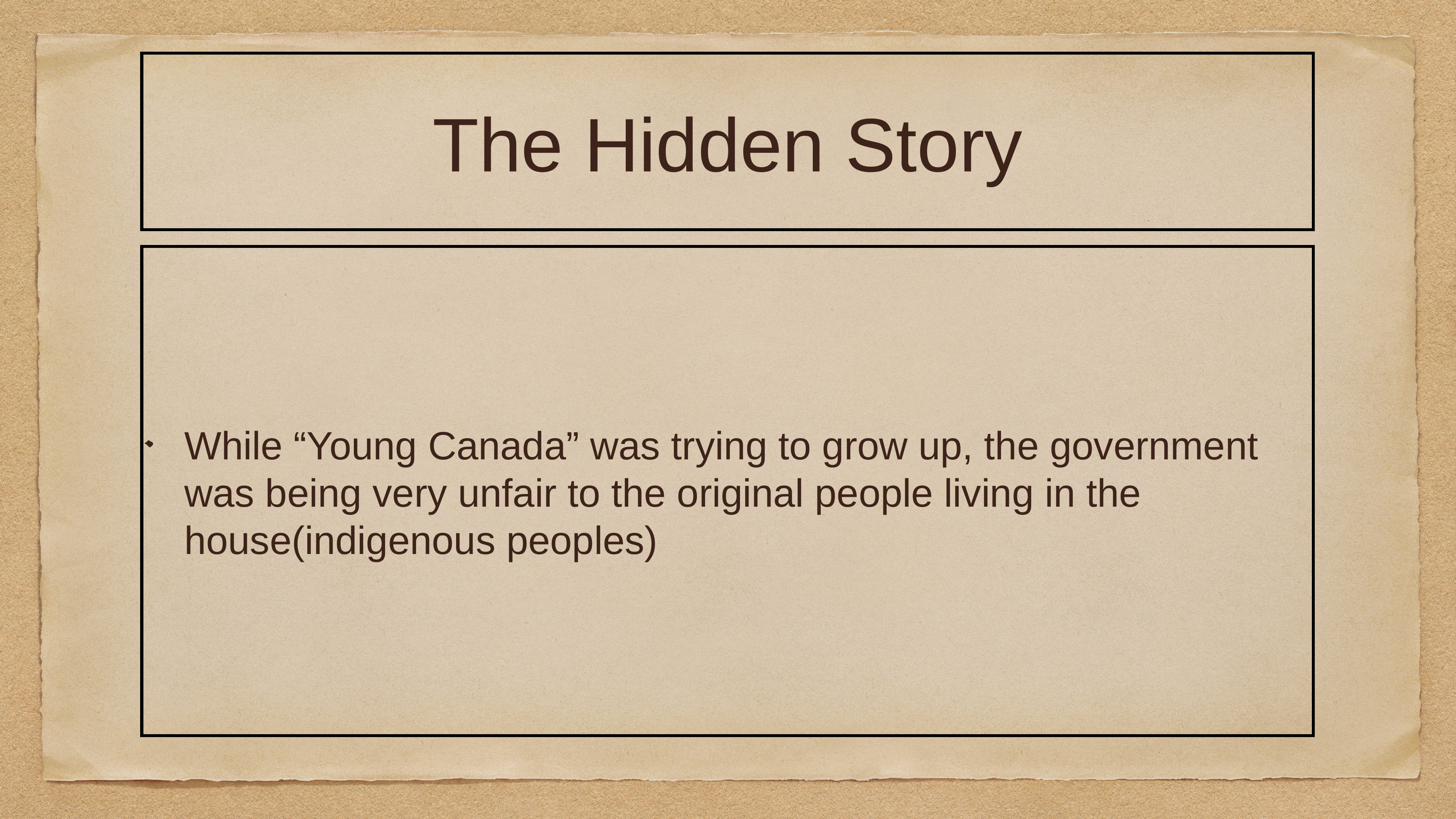

# The Hidden Story
While “Young Canada” was trying to grow up, the government was being very unfair to the original people living in the house(indigenous peoples)